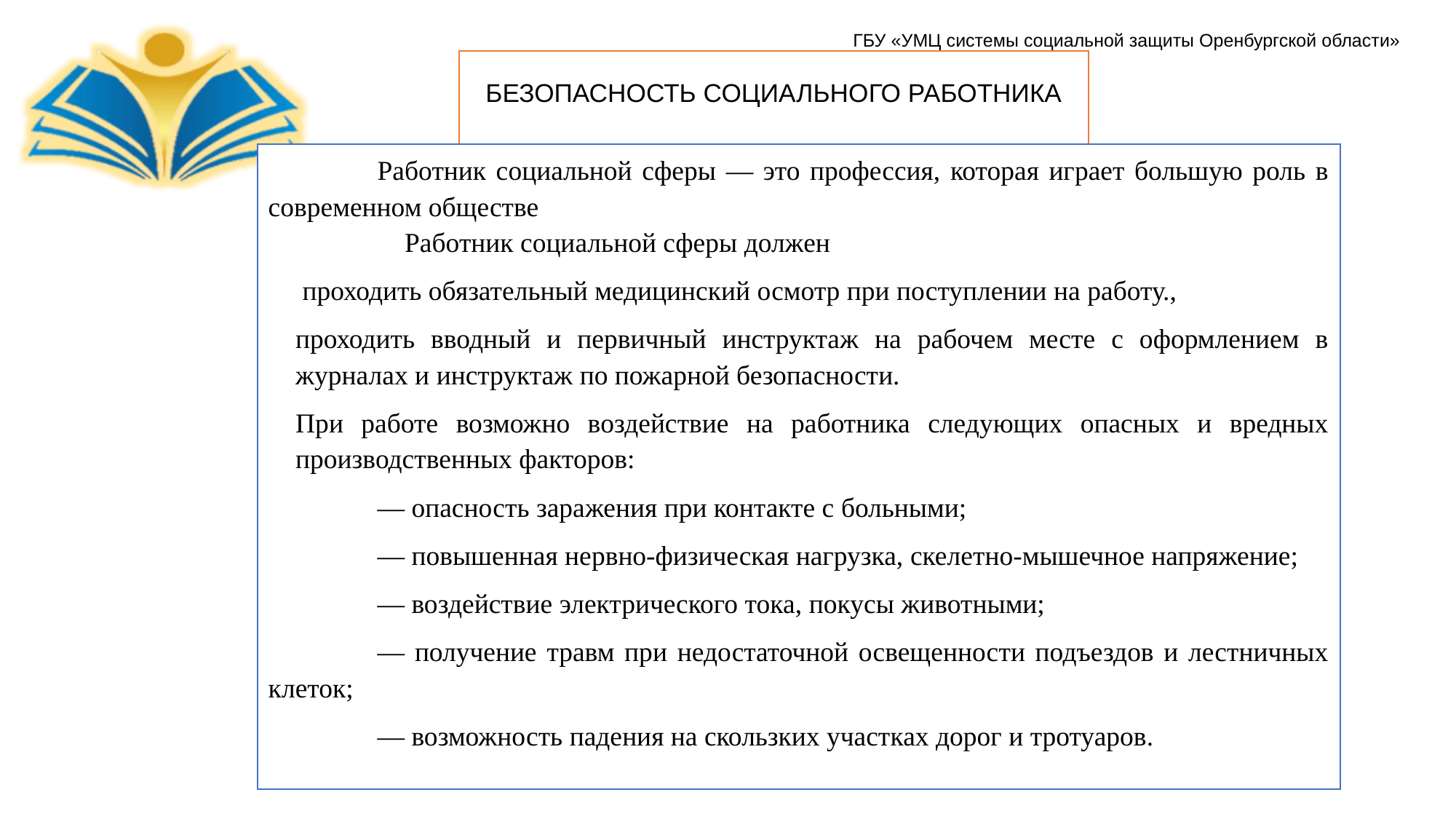

# БЕЗОПАСНОСТЬ СОЦИАЛЬНОГО РАБОТНИКА
	Работник социальной сферы — это профессия, которая играет большую роль в современном обществе
	Работник социальной сферы должен
 проходить обязательный медицинский осмотр при поступлении на работу.,
проходить вводный и первичный инструктаж на рабочем месте с оформлением в журналах и инструктаж по пожарной безопасности.
При работе возможно воздействие на работника следующих опасных и вредных производственных факторов:
	— опасность заражения при контакте с больными;
	— повышенная нервно-физическая нагрузка, скелетно-мышечное напряжение;
	— воздействие электрического тока, покусы животными;
	— получение травм при недостаточной освещенности подъездов и лестничных клеток;
	— возможность падения на скользких участках дорог и тротуаров.